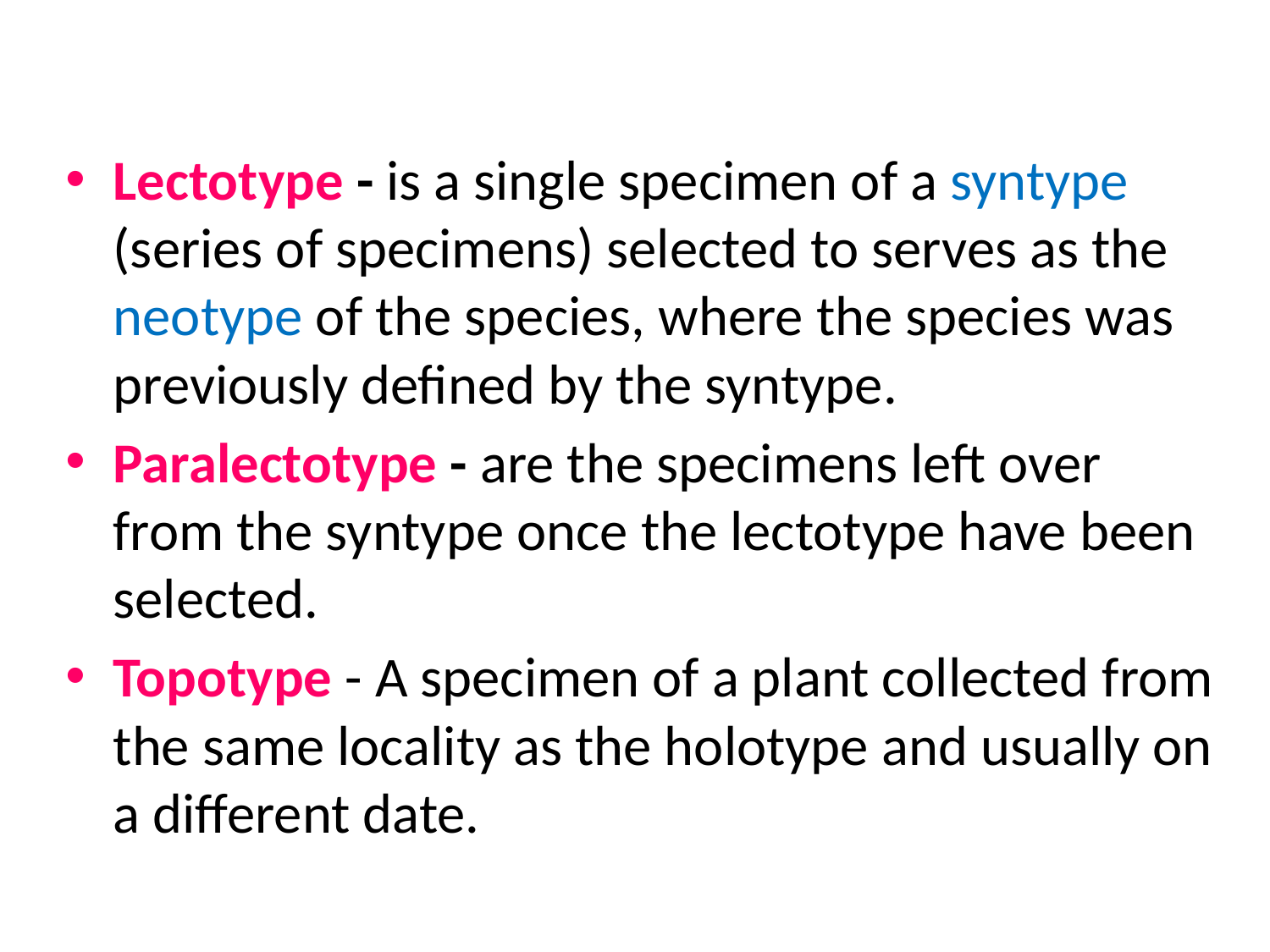

Lectotype - is a single specimen of a syntype (series of specimens) selected to serves as the neotype of the species, where the species was previously defined by the syntype.
Paralectotype - are the specimens left over from the syntype once the lectotype have been selected.
Topotype - A specimen of a plant collected from the same locality as the holotype and usually on a different date.